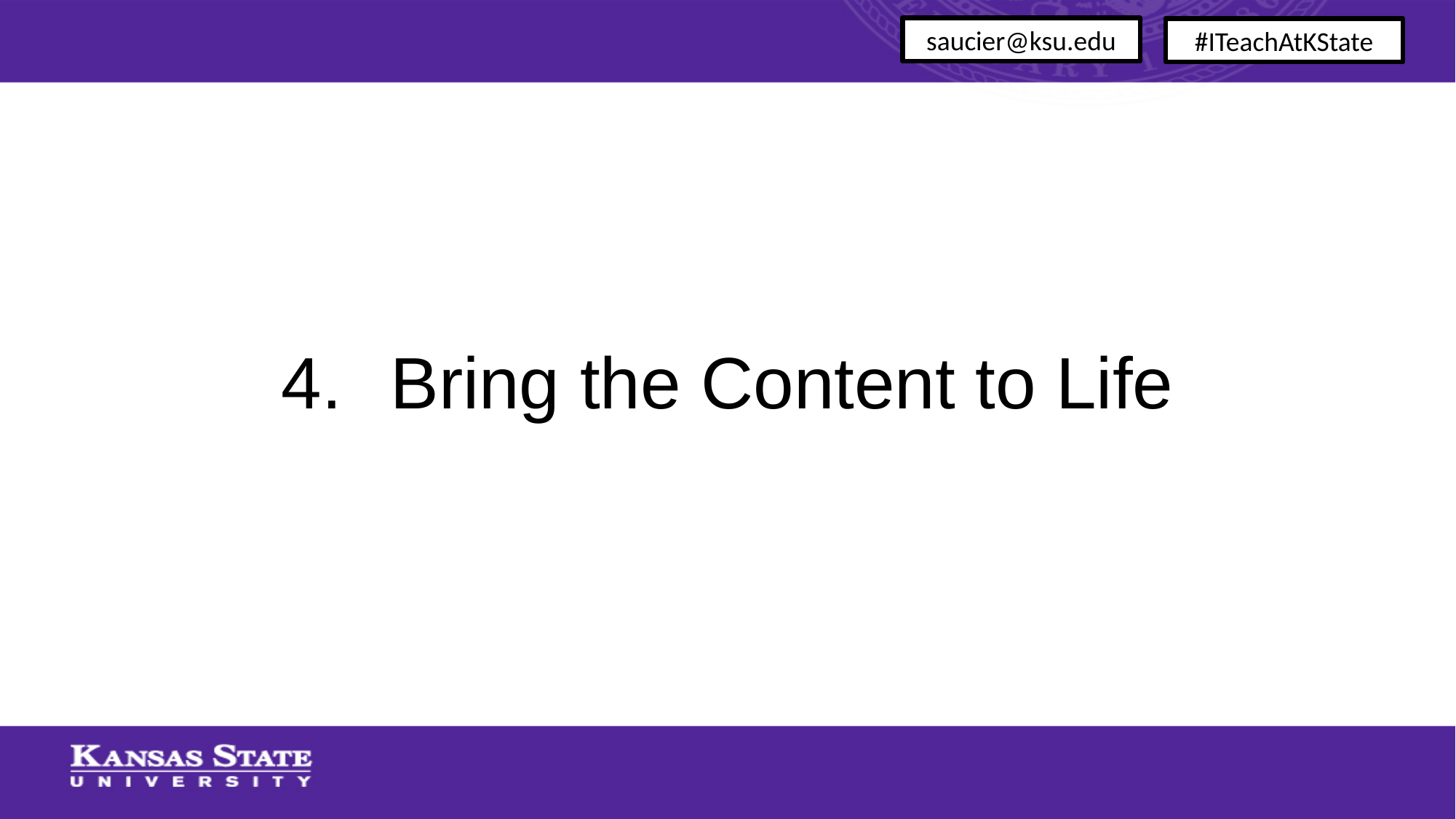

saucier@ksu.edu
#ITeachAtKState
# Bring the Content to Life